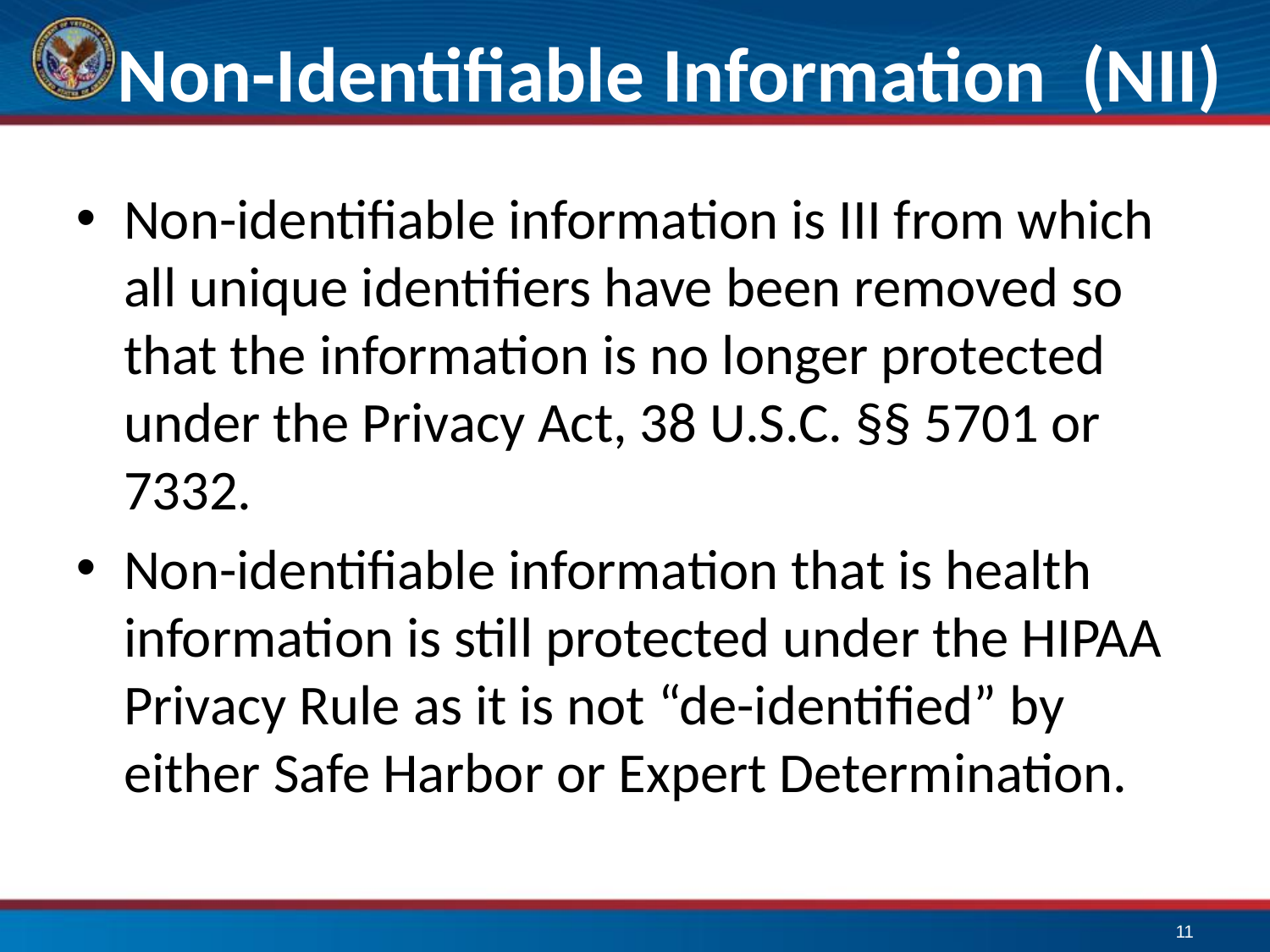

# Non-Identifiable Information  (NII)
Non-identifiable information is III from which all unique identifiers have been removed so that the information is no longer protected under the Privacy Act, 38 U.S.C. §§ 5701 or 7332.
Non-identifiable information that is health information is still protected under the HIPAA Privacy Rule as it is not “de-identified” by either Safe Harbor or Expert Determination.

11